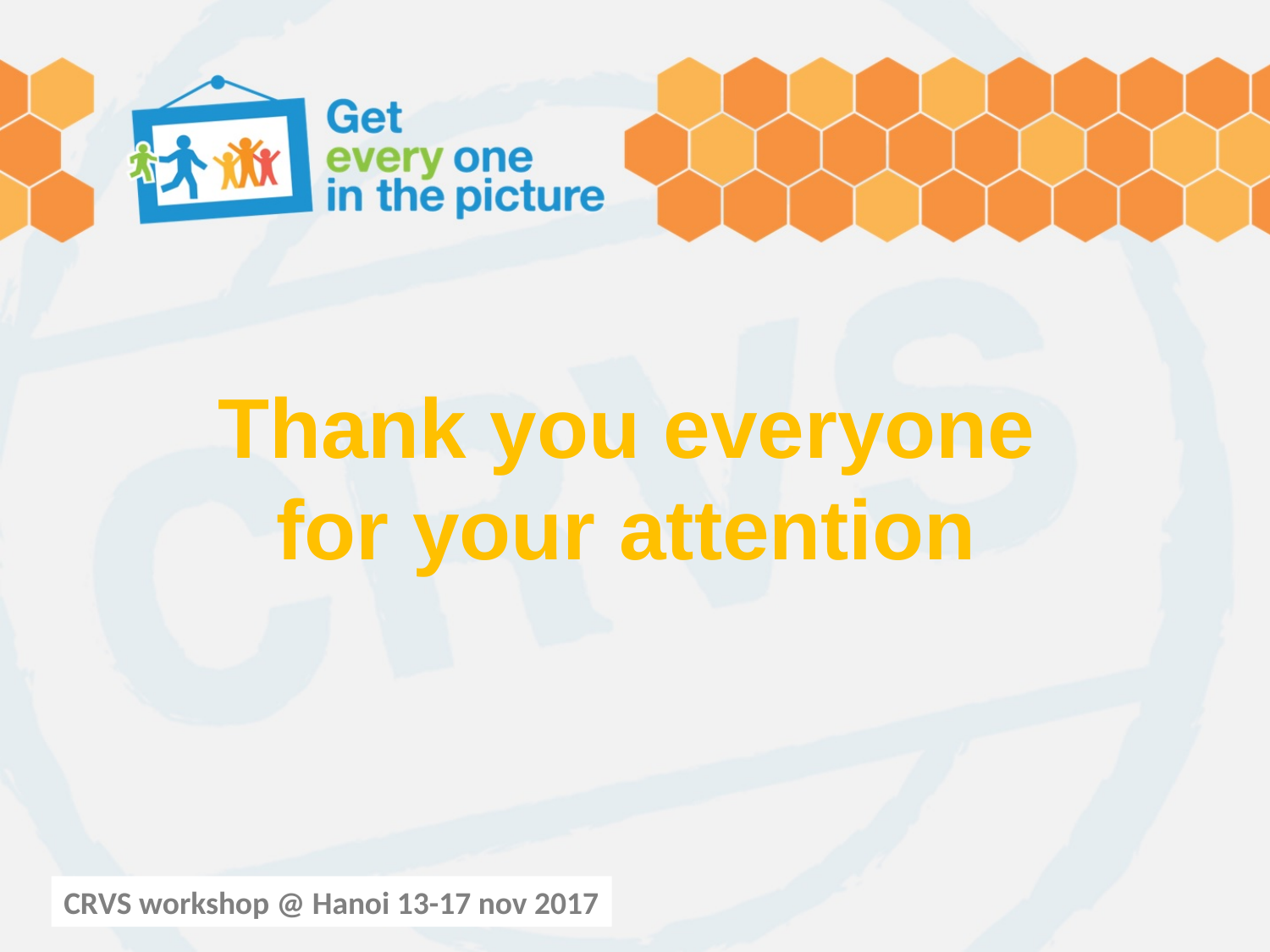

# Thank you everyone for your attention

CRVS workshop @ Hanoi 13-17 nov 2017